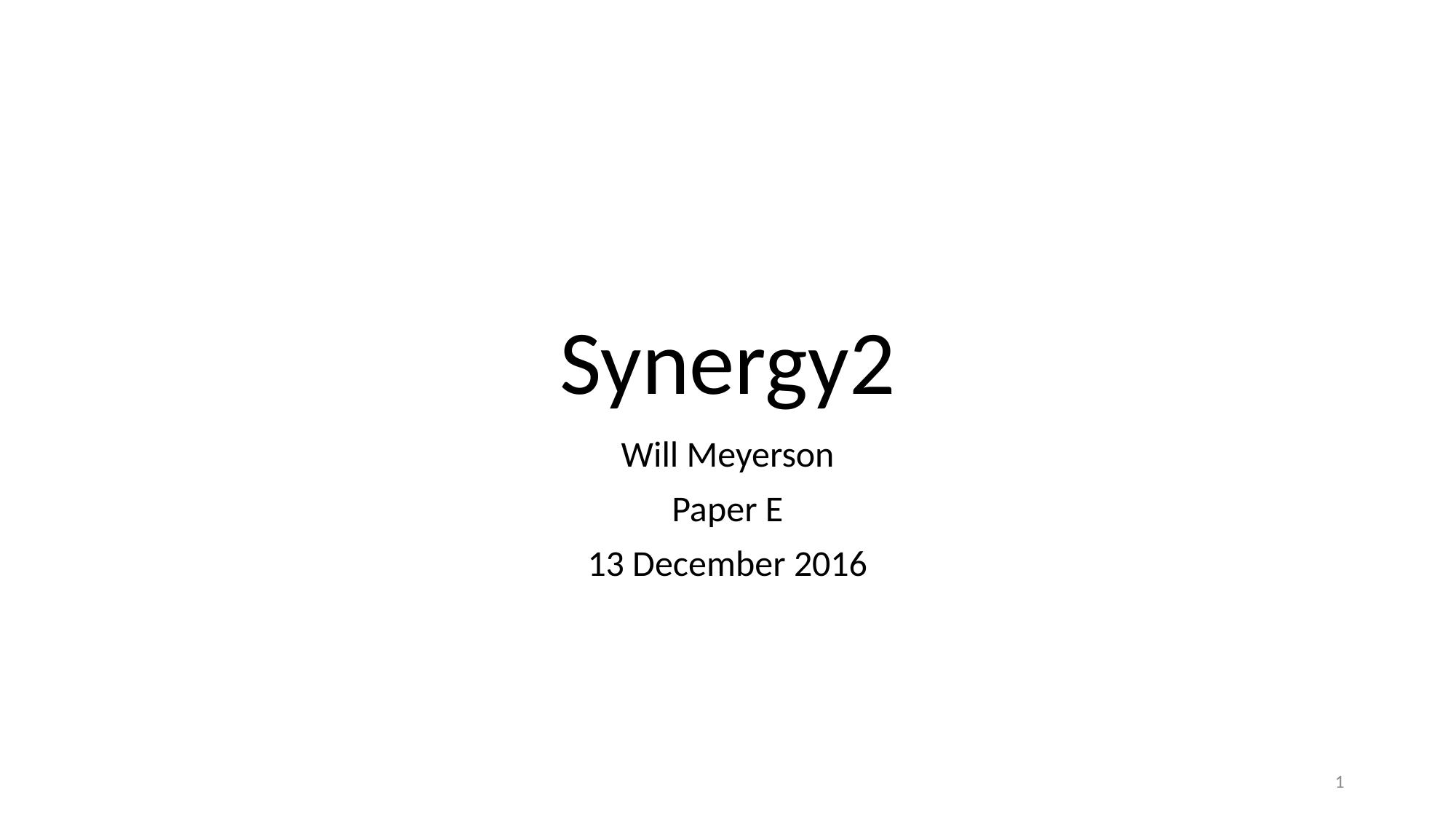

# Synergy2
Will Meyerson
Paper E
13 December 2016
1